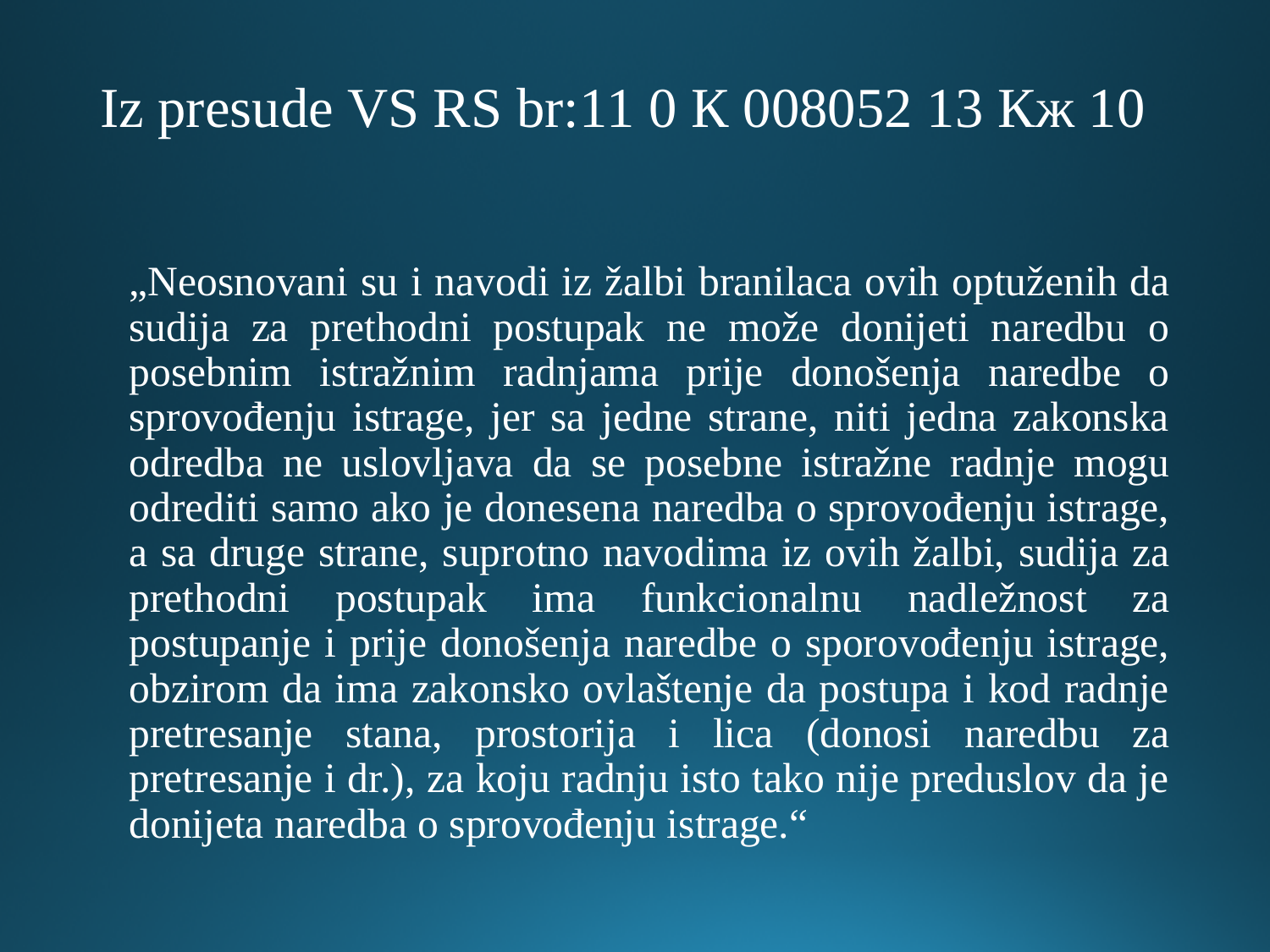

# Iz presude VS RS br:11 0 К 008052 13 Кж 10
„Neosnovani su i navodi iz žalbi branilaca ovih optuženih da sudija za prethodni postupak ne može donijeti naredbu o posebnim istražnim radnjama prije donošenja naredbe o sprovođenju istrage, jer sa jedne strane, niti jedna zakonska odredba ne uslovljava da se posebne istražne radnje mogu odrediti samo ako je donesena naredba o sprovođenju istrage, a sa druge strane, suprotno navodima iz ovih žalbi, sudija za prethodni postupak ima funkcionalnu nadležnost za postupanje i prije donošenja naredbe o sporovođenju istrage, obzirom da ima zakonsko ovlaštenje da postupa i kod radnje pretresanje stana, prostorija i lica (donosi naredbu za pretresanje i dr.), za koju radnju isto tako nije preduslov da je donijeta naredba o sprovođenju istrage.“